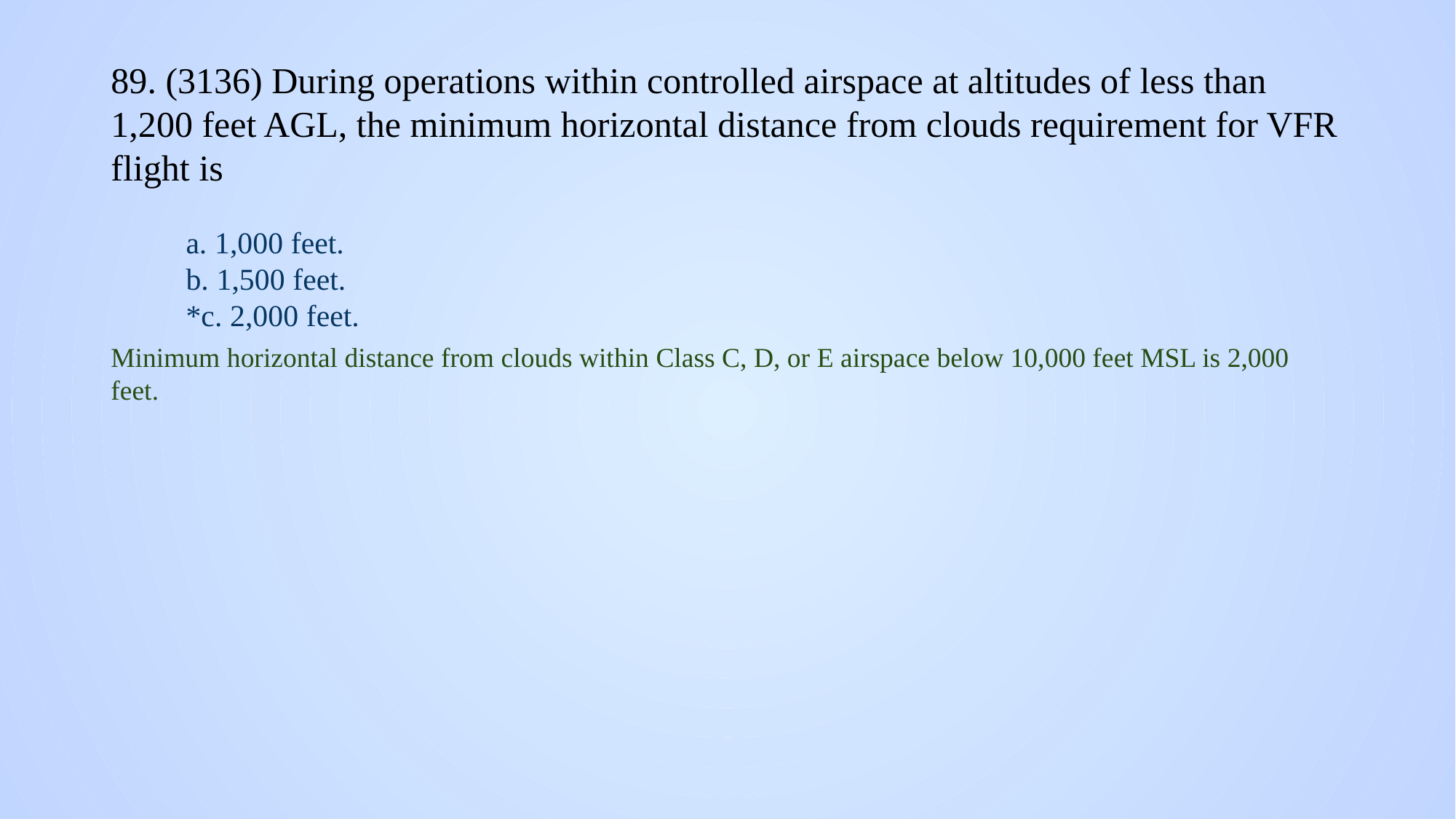

# 89. (3136) During operations within controlled airspace at altitudes of less than 1,200 feet AGL, the minimum horizontal distance from clouds requirement for VFR flight is
a. 1,000 feet.
b. 1,500 feet.
*c. 2,000 feet.
Minimum horizontal distance from clouds within Class C, D, or E airspace below 10,000 feet MSL is 2,000 feet.